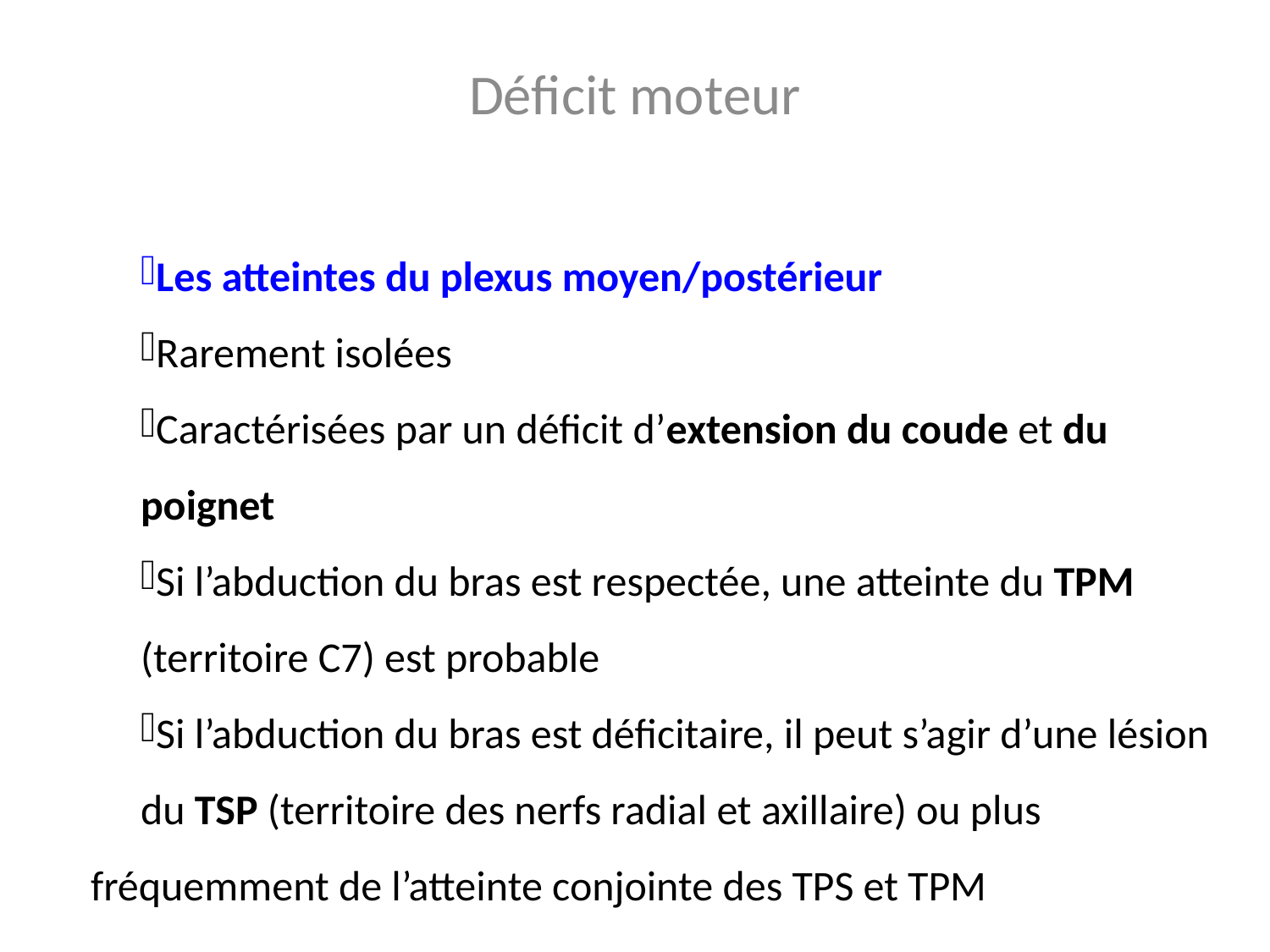

Déficit moteur
Les atteintes du plexus moyen/postérieur
Rarement isolées
Caractérisées par un déficit d’extension du coude et du 	poignet
Si l’abduction du bras est respectée, une atteinte du TPM 	(territoire C7) est probable
Si l’abduction du bras est déficitaire, il peut s’agir d’une lésion 	du TSP (territoire des nerfs radial et axillaire) ou plus 	fréquemment de l’atteinte conjointe des TPS et TPM